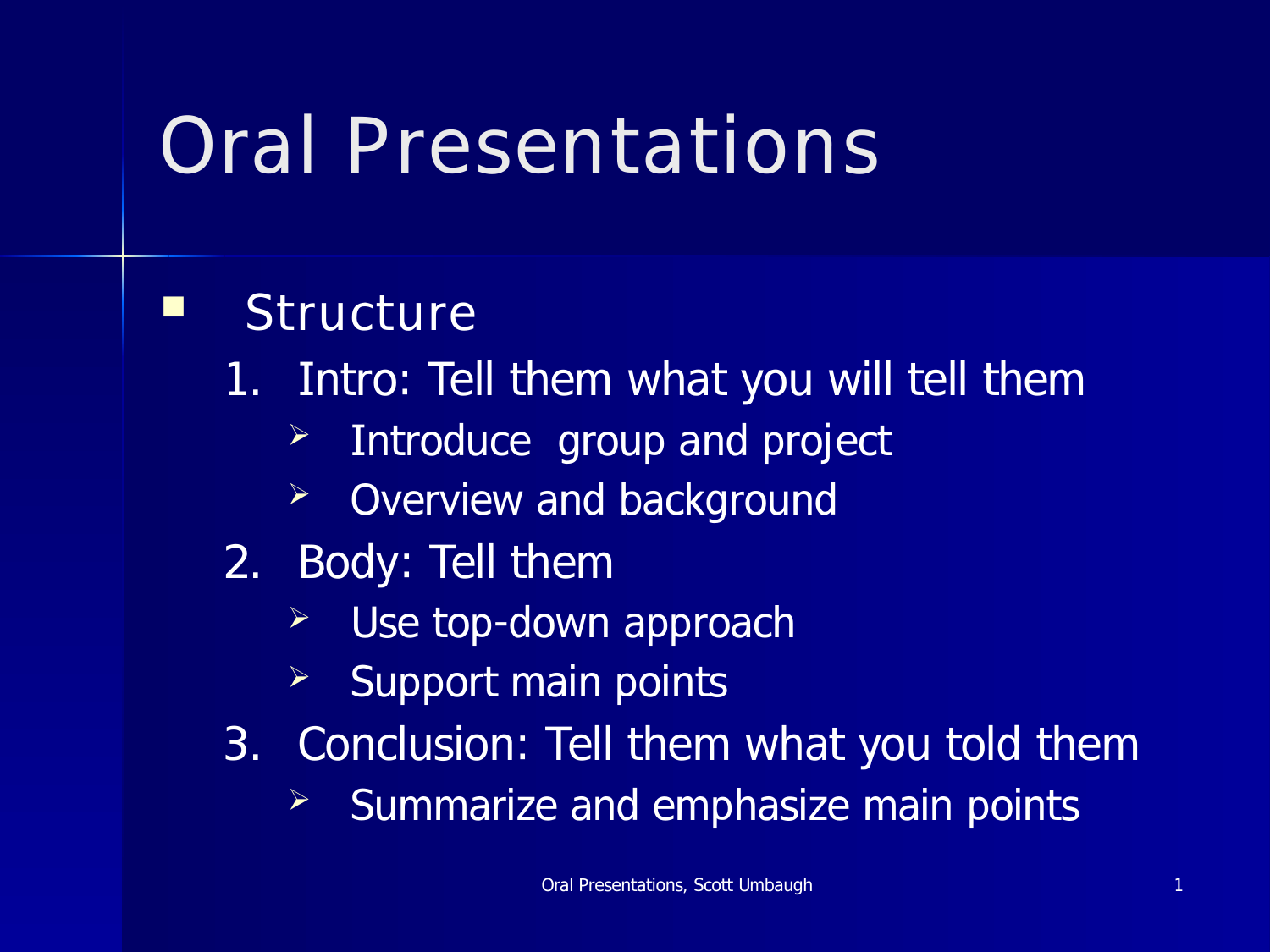

# Oral Presentations
Structure
Intro: Tell them what you will tell them
Introduce  group and project
Overview and background
Body: Tell them
Use top-down approach
Support main points
Conclusion: Tell them what you told them
Summarize and emphasize main points
Oral Presentations, Scott Umbaugh
1